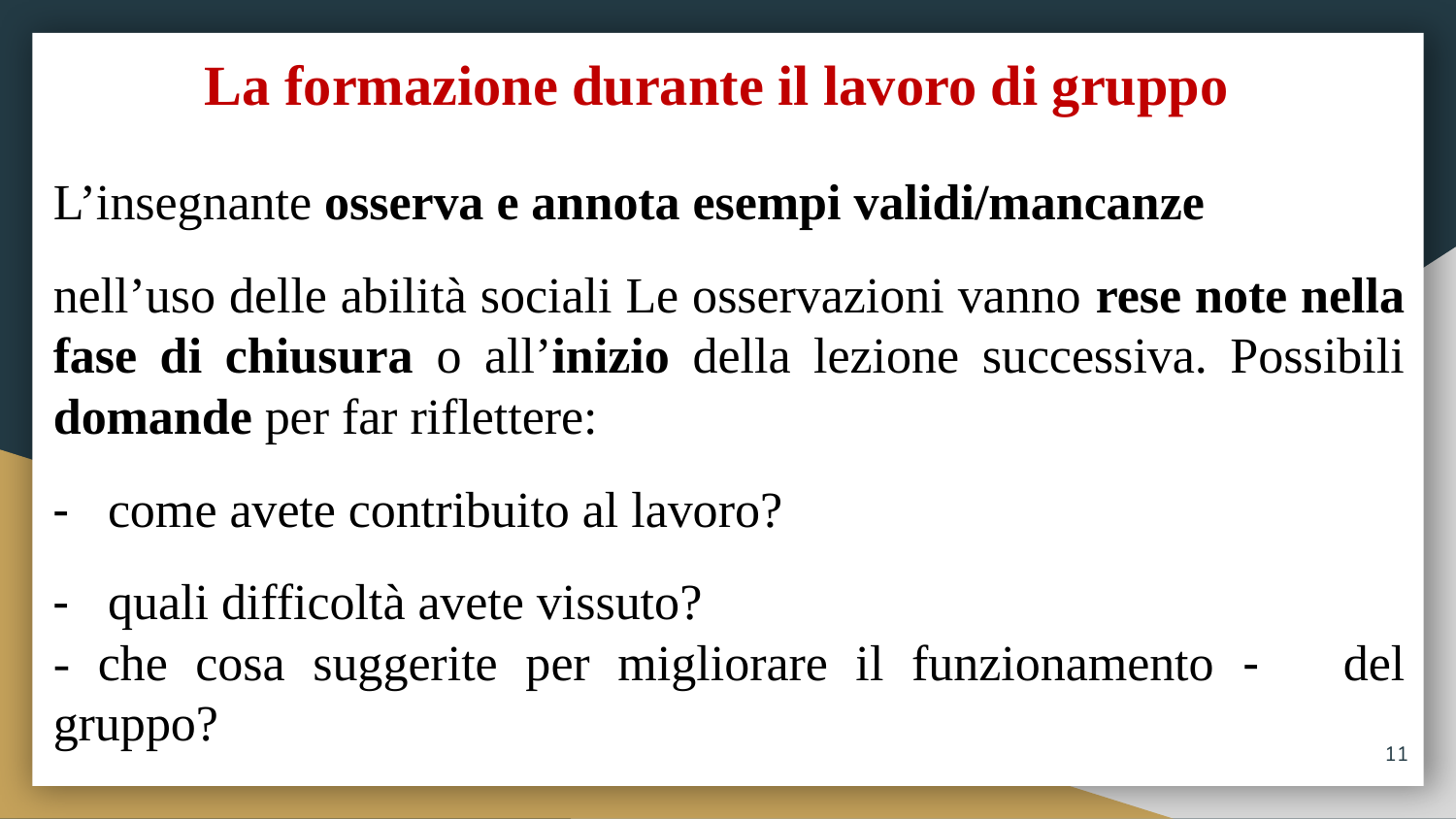

# La formazione durante il lavoro di gruppo
L’insegnante osserva e annota esempi validi/mancanze
nell’uso delle abilità sociali Le osservazioni vanno rese note nella fase di chiusura o all’inizio della lezione successiva. Possibili domande per far riflettere:
-   come avete contribuito al lavoro?
-   quali difficoltà avete vissuto?
- che cosa suggerite per migliorare il funzionamento -   del gruppo?

11